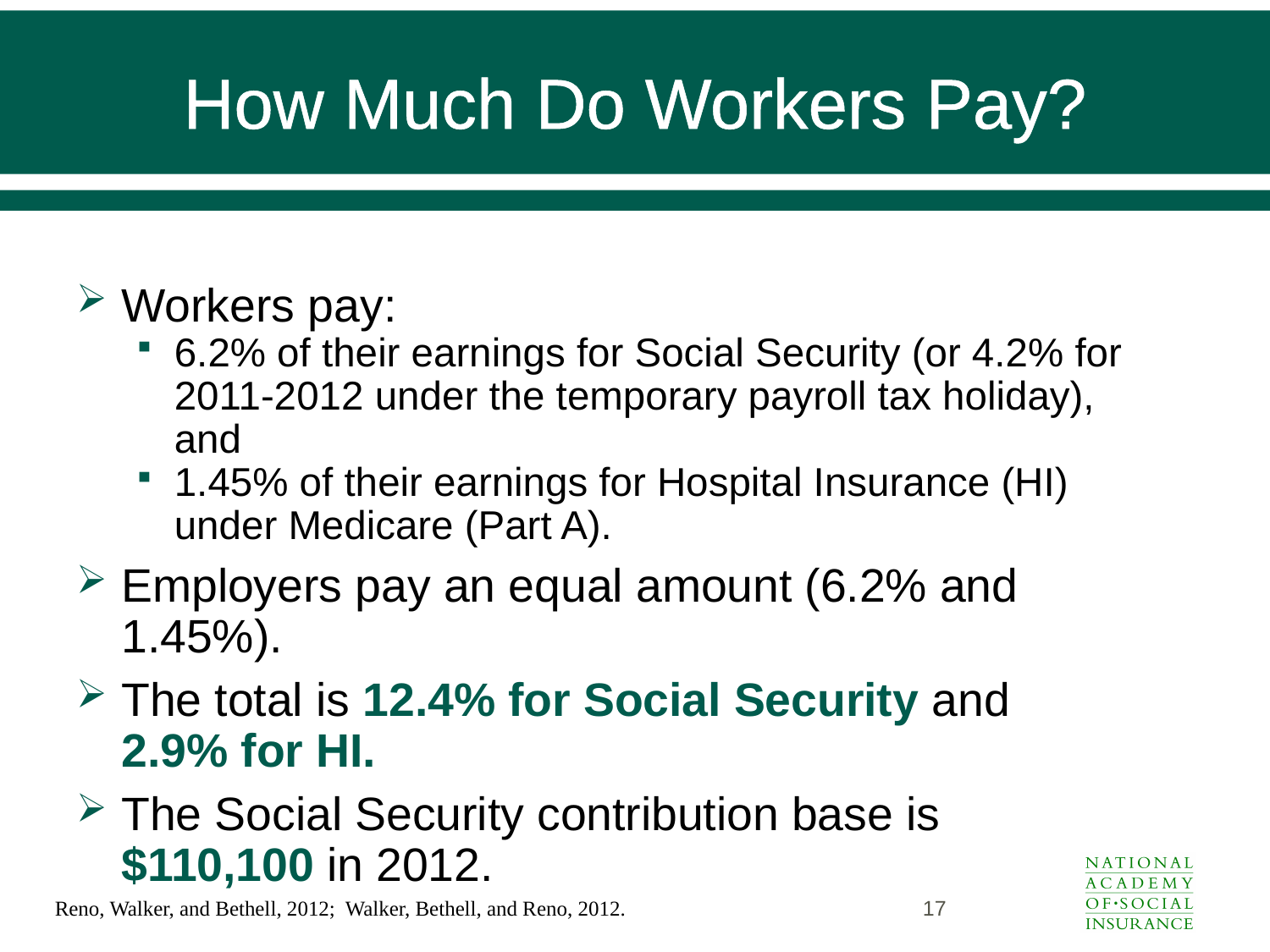

# How Much Do Workers Pay?
Workers pay:
6.2% of their earnings for Social Security (or 4.2% for 2011-2012 under the temporary payroll tax holiday), and
1.45% of their earnings for Hospital Insurance (HI) under Medicare (Part A).
Employers pay an equal amount (6.2% and 1.45%).
The total is 12.4% for Social Security and
2.9% for HI.
The Social Security contribution base is $110,100 in 2012.

17
Reno, Walker, and Bethell, 2012;  Walker, Bethell, and Reno, 2012.